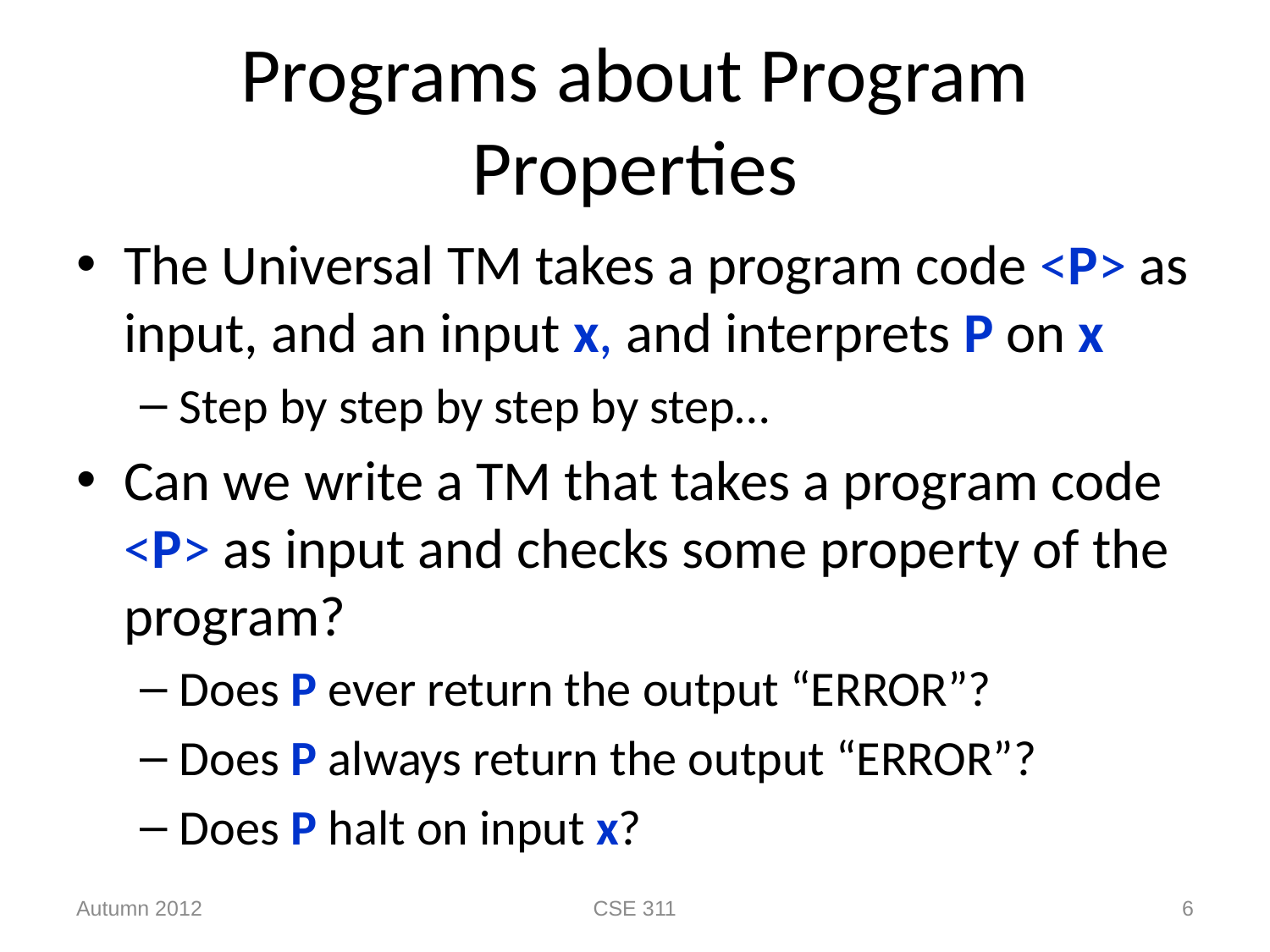

# Programs about Program Properties
The Universal TM takes a program code <P> as input, and an input x, and interprets P on x
Step by step by step by step…
Can we write a TM that takes a program code <P> as input and checks some property of the program?
Does P ever return the output “ERROR”?
Does P always return the output “ERROR”?
Does P halt on input x?
Autumn 2012
CSE 311
6